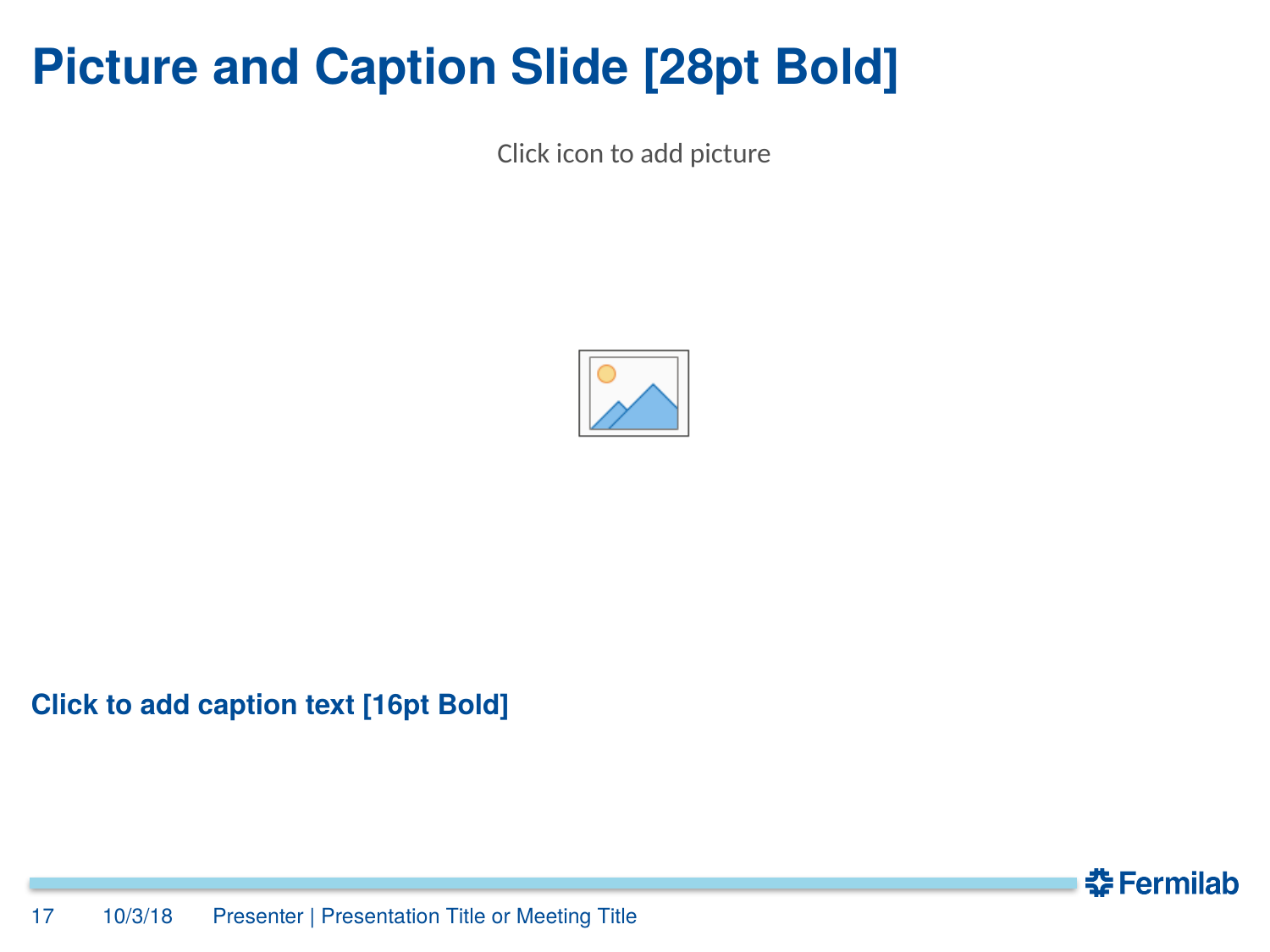

# Picture and Caption Slide [28pt Bold]

Click to add caption text [16pt Bold]
17
10/3/18
Presenter | Presentation Title or Meeting Title